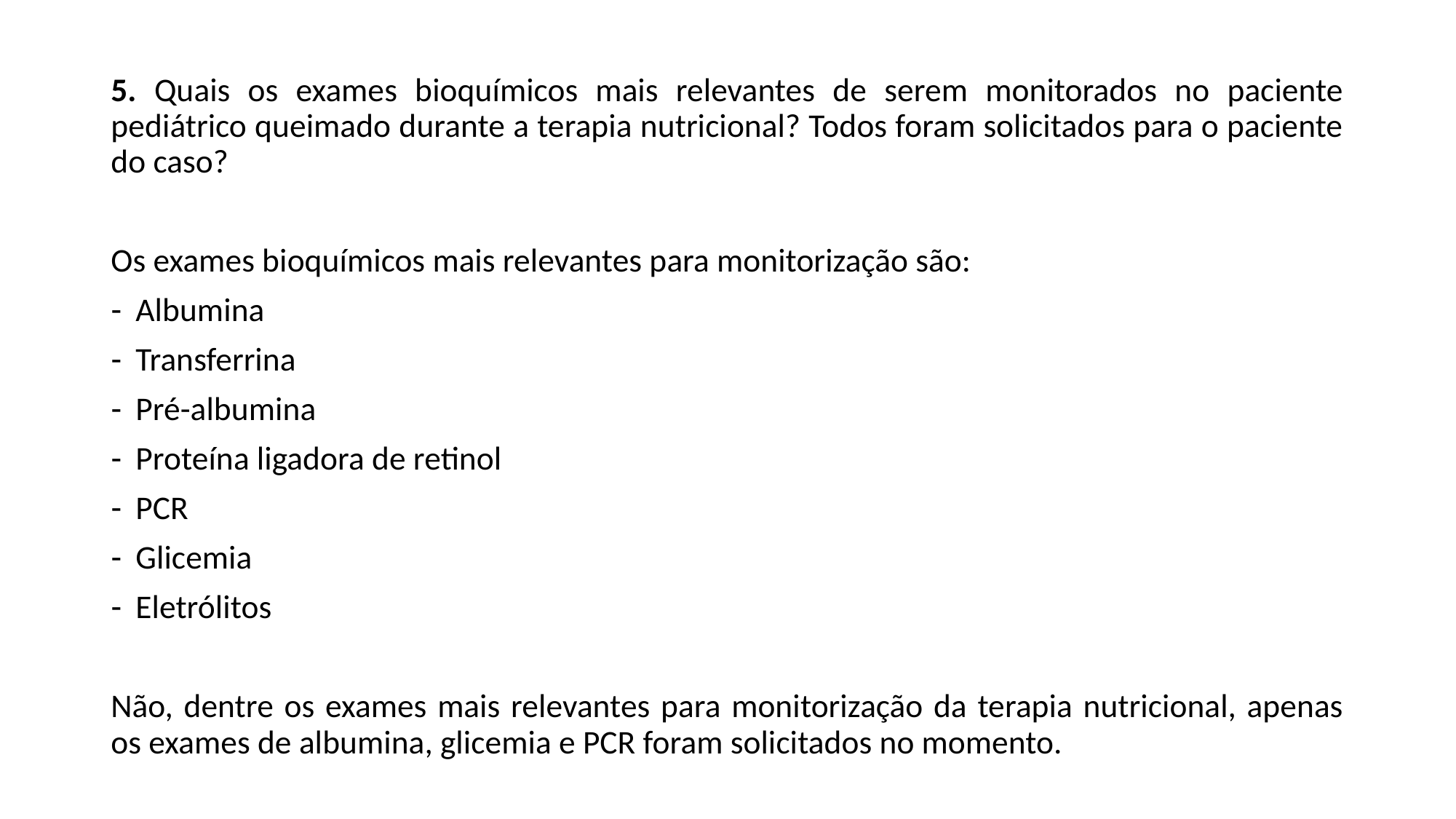

5. Quais os exames bioquímicos mais relevantes de serem monitorados no paciente pediátrico queimado durante a terapia nutricional? Todos foram solicitados para o paciente do caso?

Os exames bioquímicos mais relevantes para monitorização são:
Albumina
Transferrina
Pré-albumina
Proteína ligadora de retinol
PCR
Glicemia
Eletrólitos

Não, dentre os exames mais relevantes para monitorização da terapia nutricional, apenas os exames de albumina, glicemia e PCR foram solicitados no momento.